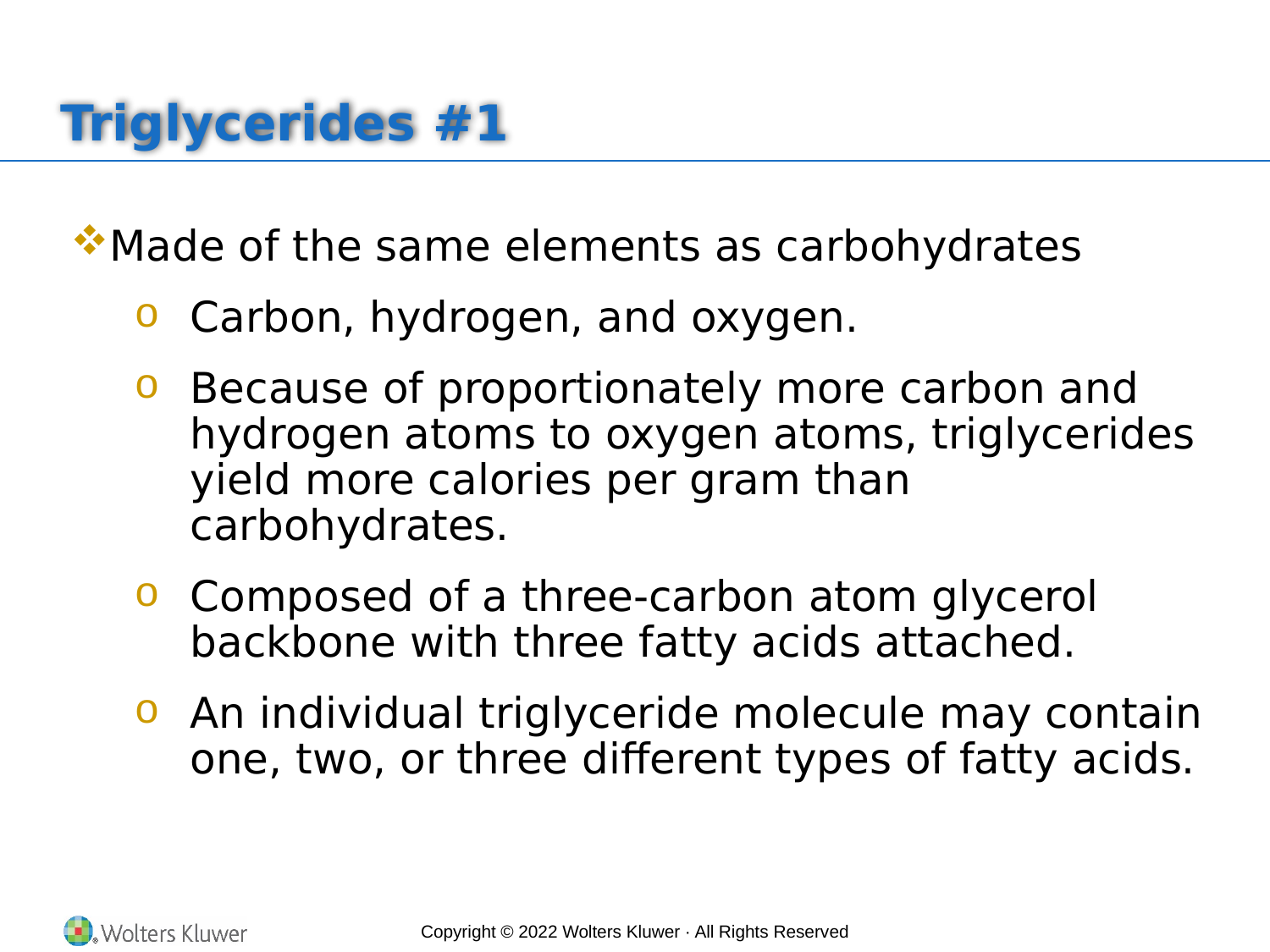

# Triglycerides #1
Made of the same elements as carbohydrates
Carbon, hydrogen, and oxygen.
Because of proportionately more carbon and hydrogen atoms to oxygen atoms, triglycerides yield more calories per gram than carbohydrates.
Composed of a three-carbon atom glycerol backbone with three fatty acids attached.
An individual triglyceride molecule may contain one, two, or three different types of fatty acids.